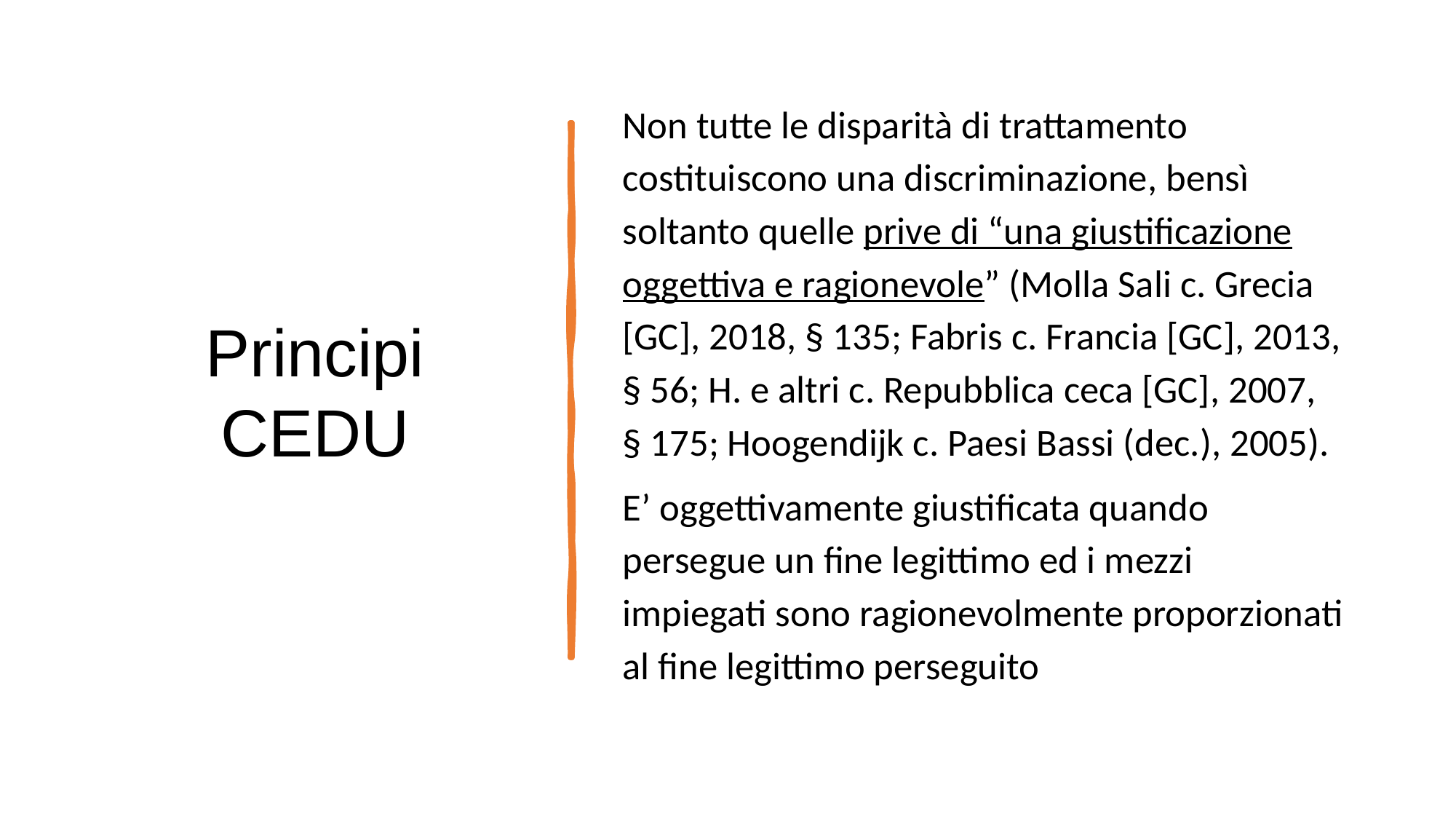

# Principi CEDU
Non tutte le disparità di trattamento costituiscono una discriminazione, bensì soltanto quelle prive di “una giustificazione oggettiva e ragionevole” (Molla Sali c. Grecia [GC], 2018, § 135; Fabris c. Francia [GC], 2013, § 56; H. e altri c. Repubblica ceca [GC], 2007, § 175; Hoogendijk c. Paesi Bassi (dec.), 2005).
E’ oggettivamente giustificata quando persegue un fine legittimo ed i mezzi impiegati sono ragionevolmente proporzionati al fine legittimo perseguito